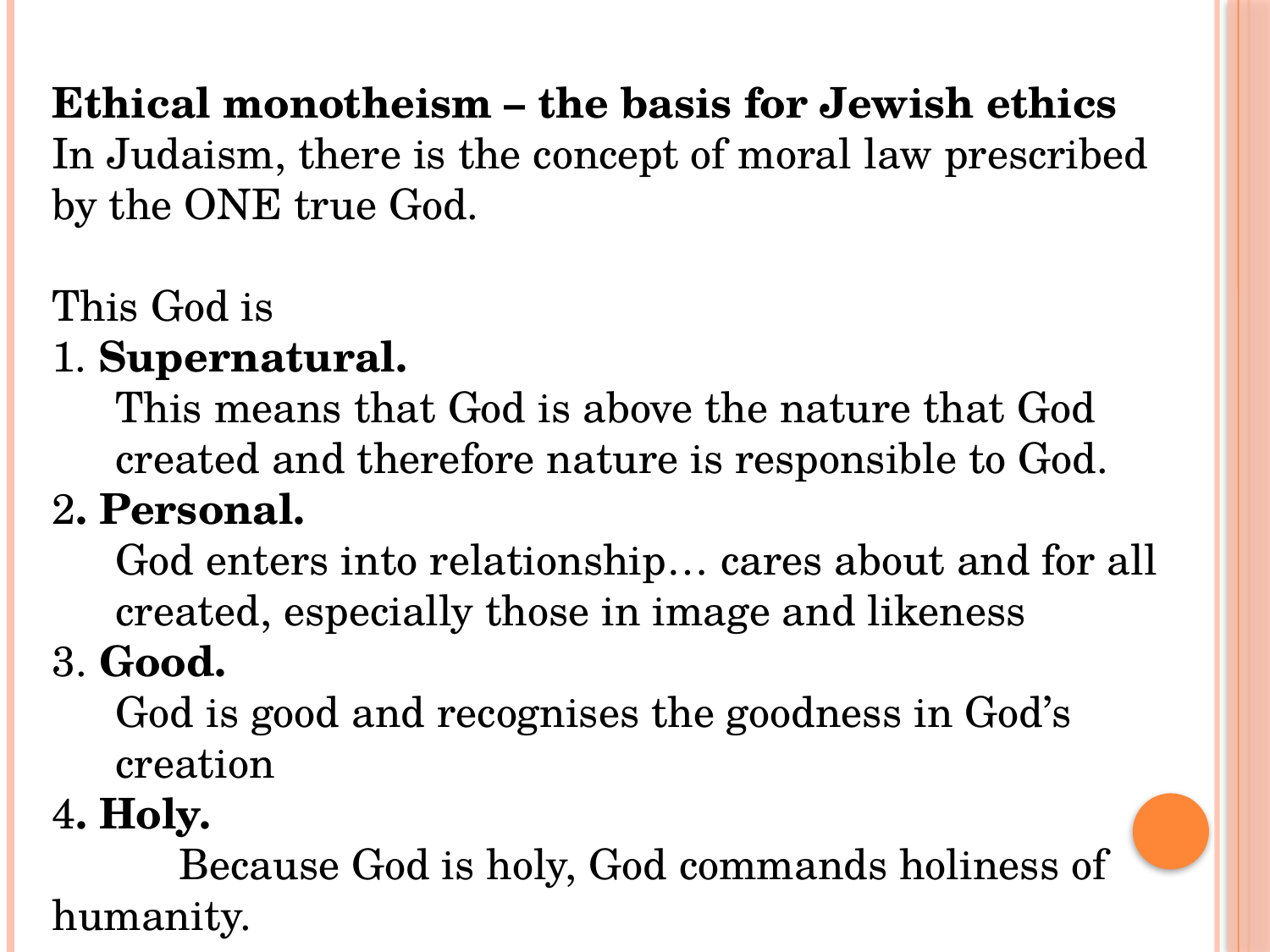

Ethical monotheism – the basis for Jewish ethics
In Judaism, there is the concept of moral law prescribed by the ONE true God.

This God is
1. Supernatural.
This means that God is above the nature that God  created and therefore nature is responsible to God.
2. Personal.
God enters into relationship… cares about and for all created, especially those in image and likeness
3. Good.
God is good and recognises the goodness in God’s creation
4. Holy.
	Because God is holy, God commands holiness of humanity.